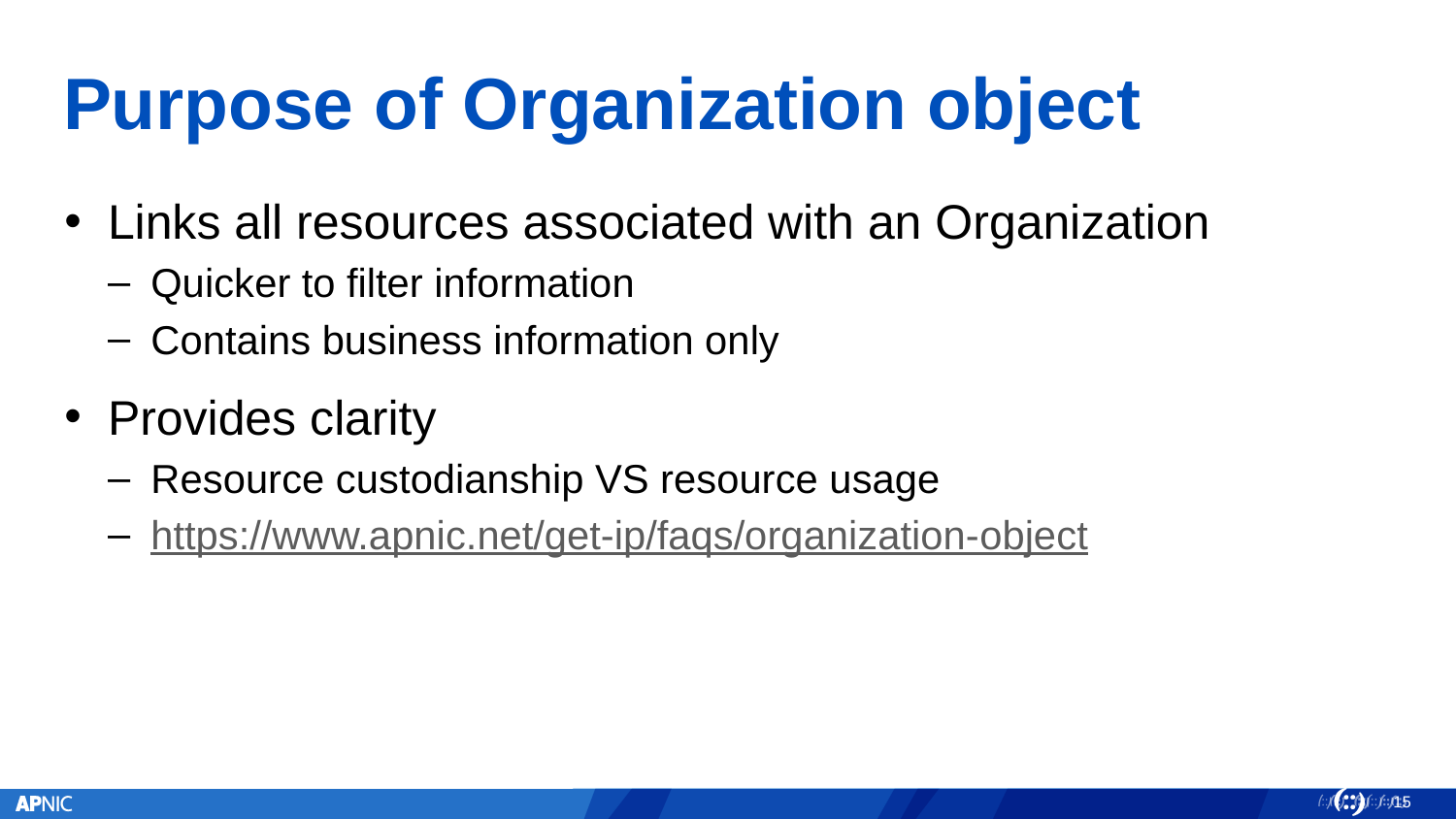

# Purpose of Organization object
Links all resources associated with an Organization
Quicker to filter information
Contains business information only
Provides clarity
Resource custodianship VS resource usage
https://www.apnic.net/get-ip/faqs/organization-object

15